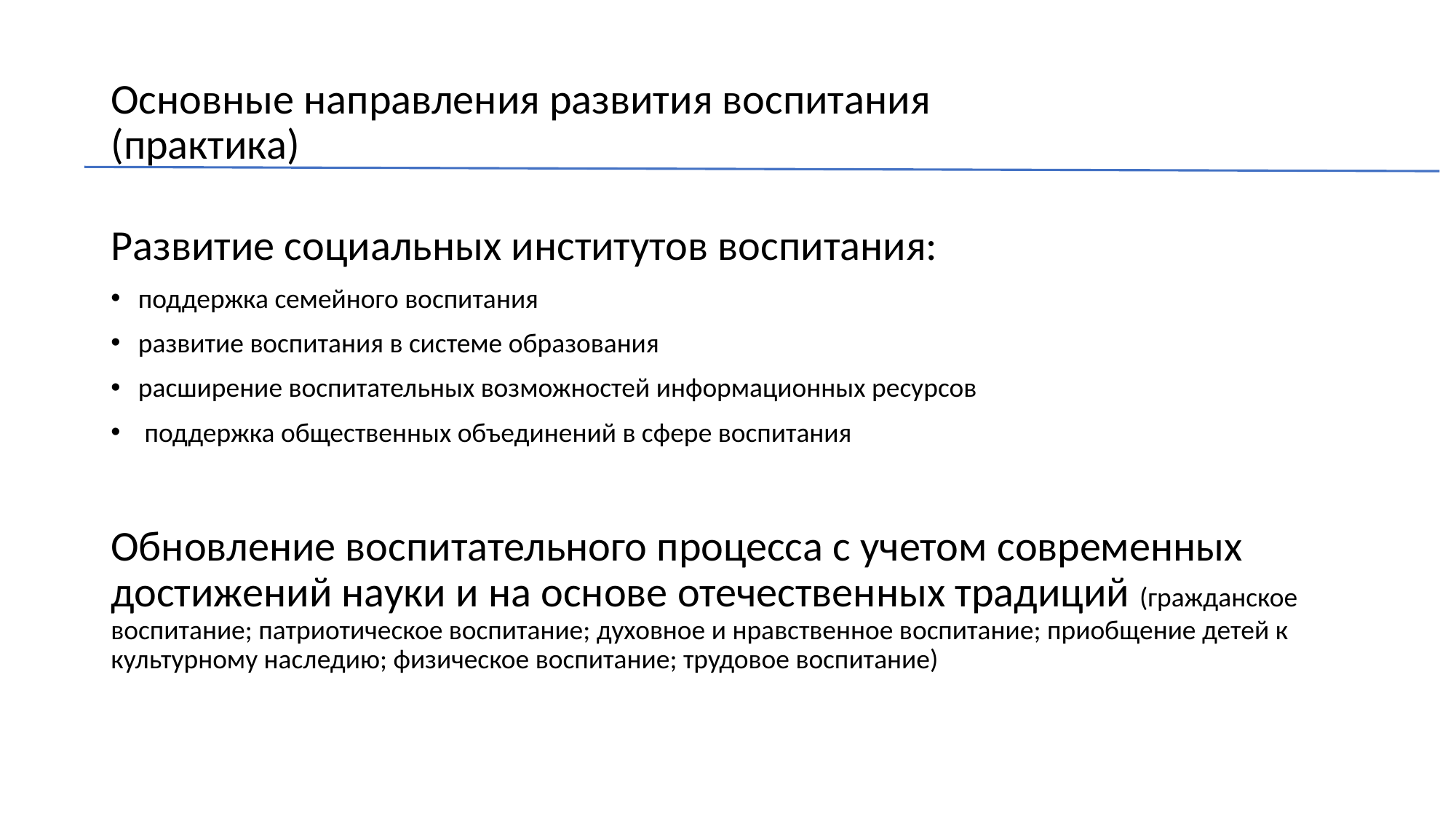

# Основные направления развития воспитания (практика)
Развитие социальных институтов воспитания:
поддержка семейного воспитания
развитие воспитания в системе образования
расширение воспитательных возможностей информационных ресурсов
 поддержка общественных объединений в сфере воспитания

Обновление воспитательного процесса с учетом современных достижений науки и на основе отечественных традиций (гражданское воспитание; патриотическое воспитание; духовное и нравственное воспитание; приобщение детей к культурному наследию; физическое воспитание; трудовое воспитание)